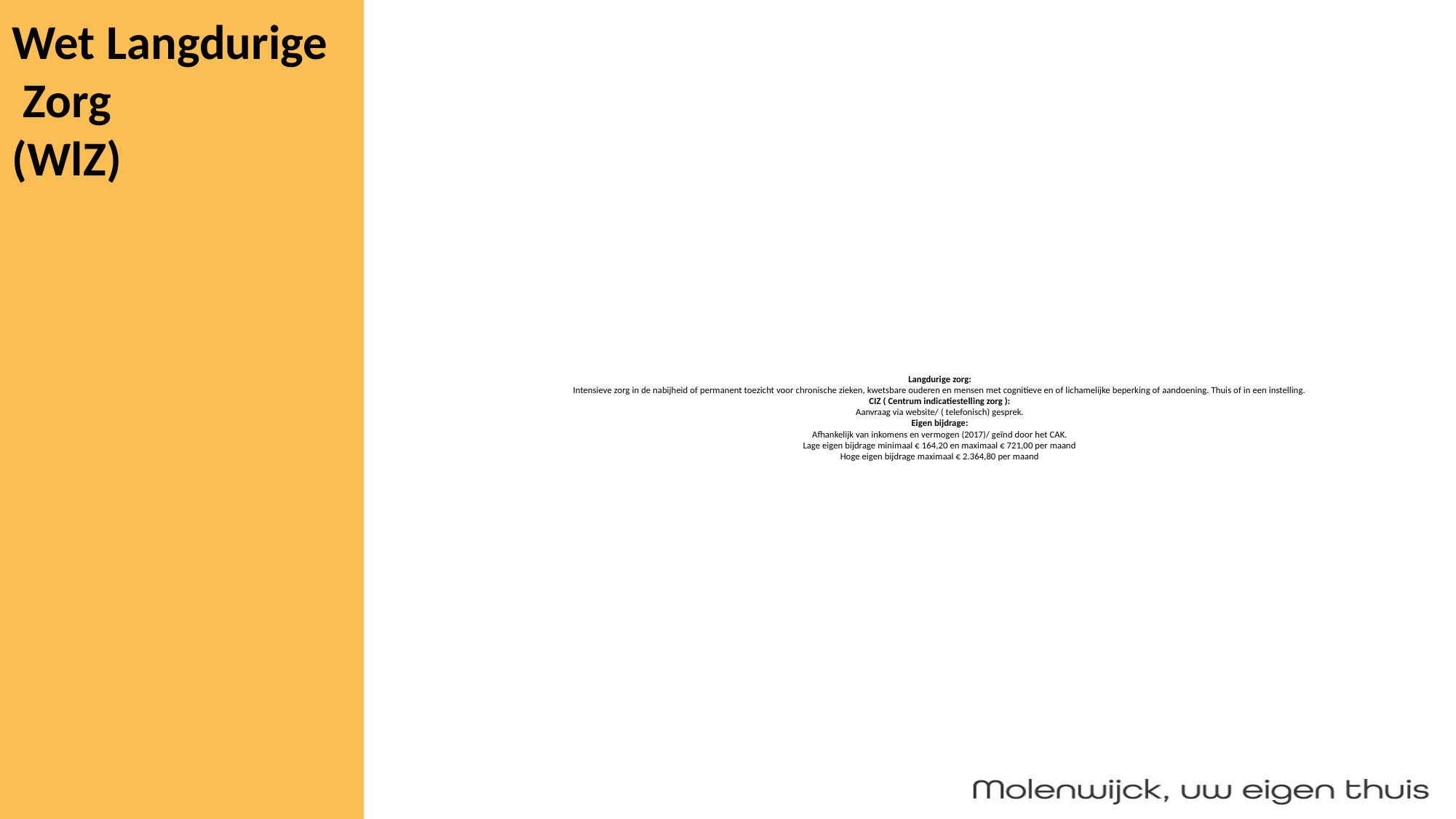

Wet Langdurige
 Zorg
(WlZ)

# Langdurige zorg: Intensieve zorg in de nabijheid of permanent toezicht voor chronische zieken, kwetsbare ouderen en mensen met cognitieve en of lichamelijke beperking of aandoening. Thuis of in een instelling. CIZ ( Centrum indicatiestelling zorg ): Aanvraag via website/ ( telefonisch) gesprek. Eigen bijdrage: Afhankelijk van inkomens en vermogen (2017)/ geïnd door het CAK. Lage eigen bijdrage minimaal € 164,20 en maximaal € 721,00 per maand Hoge eigen bijdrage maximaal € 2.364,80 per maand